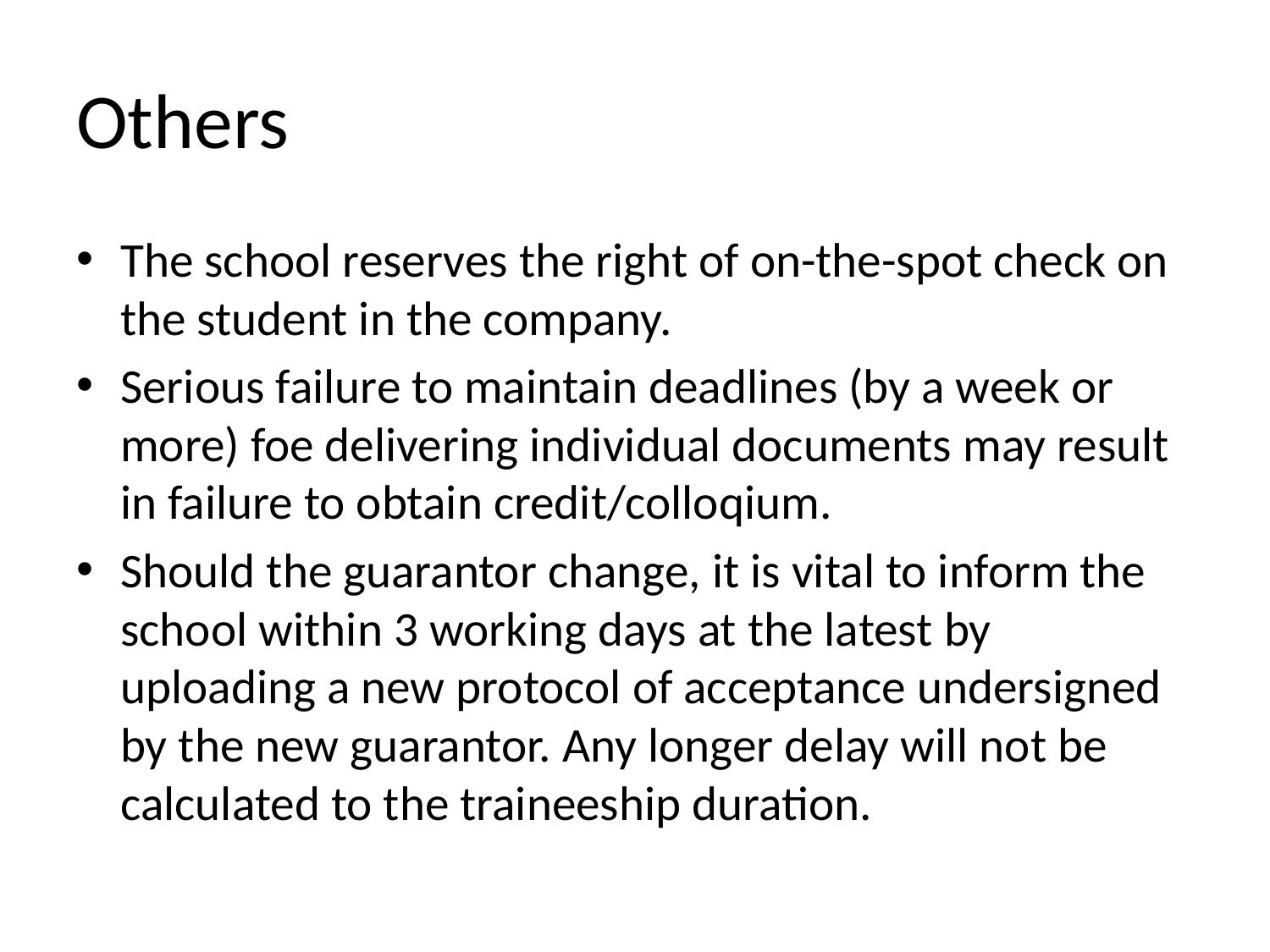

# Others
The school reserves the right of on-the-spot check on the student in the company.
Serious failure to maintain deadlines (by a week or more) foe delivering individual documents may result in failure to obtain credit/colloqium.
Should the guarantor change, it is vital to inform the school within 3 working days at the latest by uploading a new protocol of acceptance undersigned by the new guarantor. Any longer delay will not be calculated to the traineeship duration.